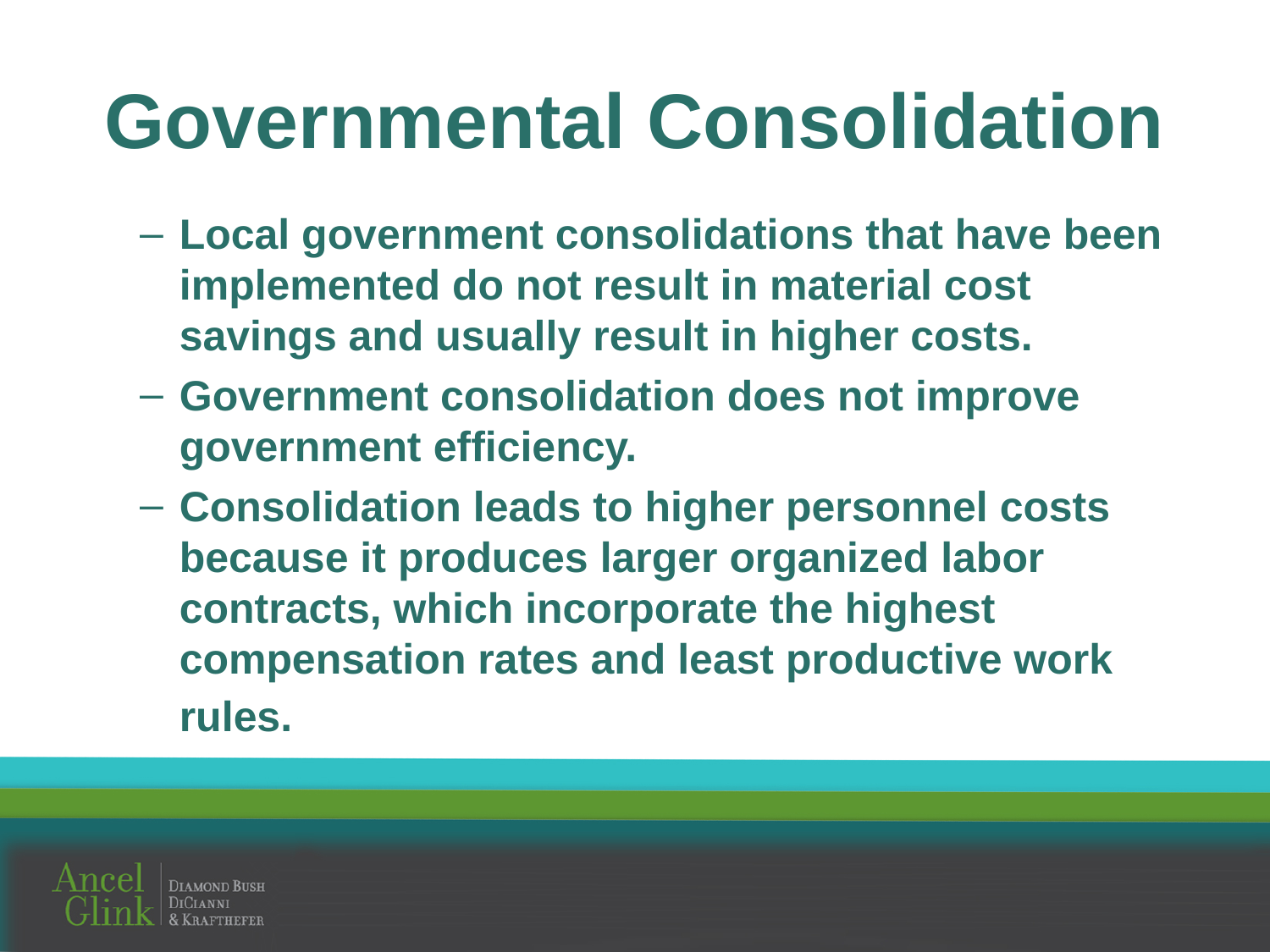

# Governmental Consolidation
Local government consolidations that have been implemented do not result in material cost savings and usually result in higher costs.
Government consolidation does not improve government efficiency.
Consolidation leads to higher personnel costs because it produces larger organized labor contracts, which incorporate the highest compensation rates and least productive work rules.